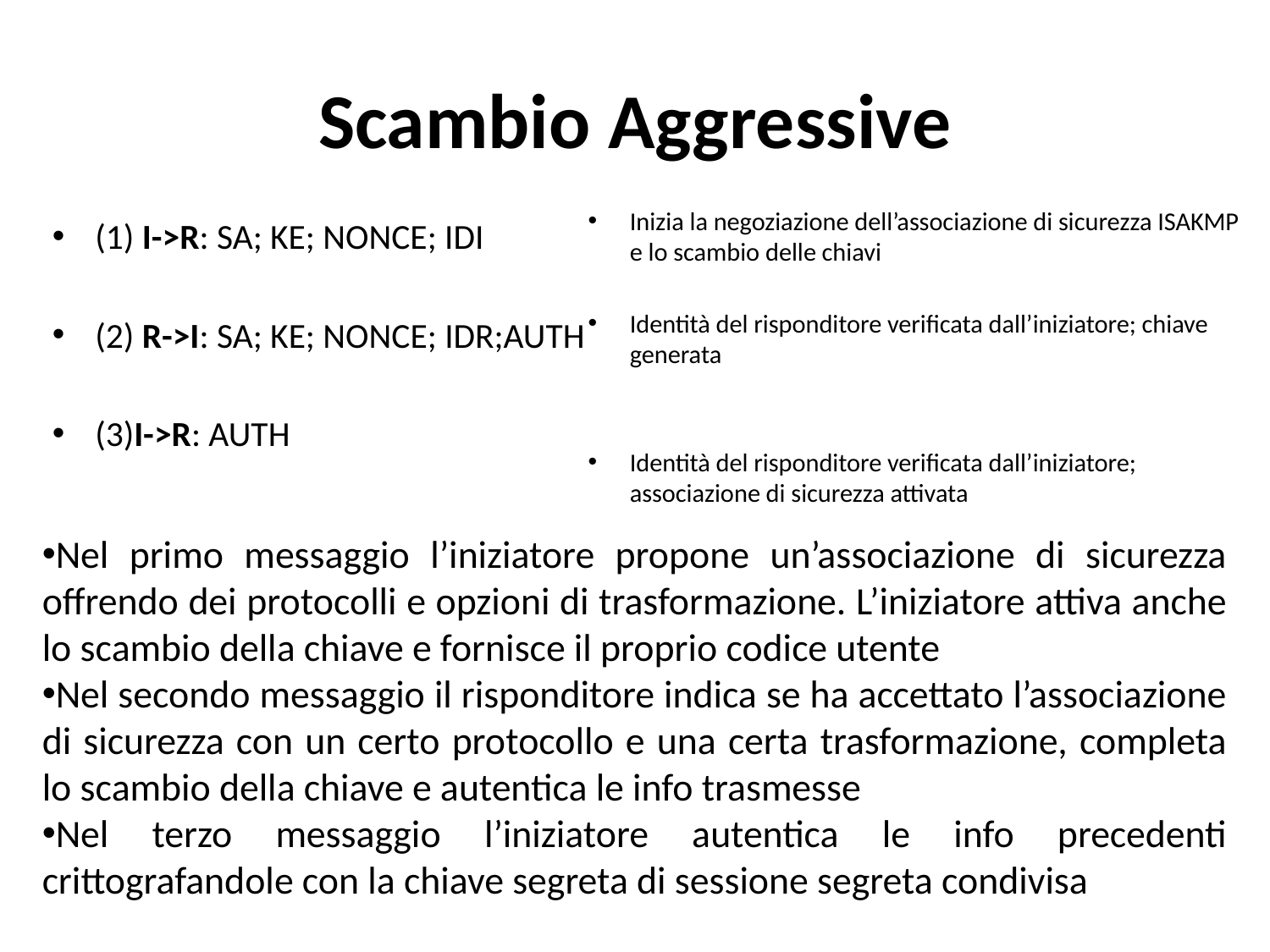

# Scambio Aggressive
Inizia la negoziazione dell’associazione di sicurezza ISAKMP e lo scambio delle chiavi

Identità del risponditore verificata dall’iniziatore; chiave generata

Identità del risponditore verificata dall’iniziatore; associazione di sicurezza attivata

(1) I->R: SA; KE; NONCE; IDI

(2) R->I: SA; KE; NONCE; IDR;AUTH

(3)I->R: AUTH

Nel primo messaggio l’iniziatore propone un’associazione di sicurezza offrendo dei protocolli e opzioni di trasformazione. L’iniziatore attiva anche lo scambio della chiave e fornisce il proprio codice utente
Nel secondo messaggio il risponditore indica se ha accettato l’associazione di sicurezza con un certo protocollo e una certa trasformazione, completa lo scambio della chiave e autentica le info trasmesse
Nel terzo messaggio l’iniziatore autentica le info precedenti crittografandole con la chiave segreta di sessione segreta condivisa